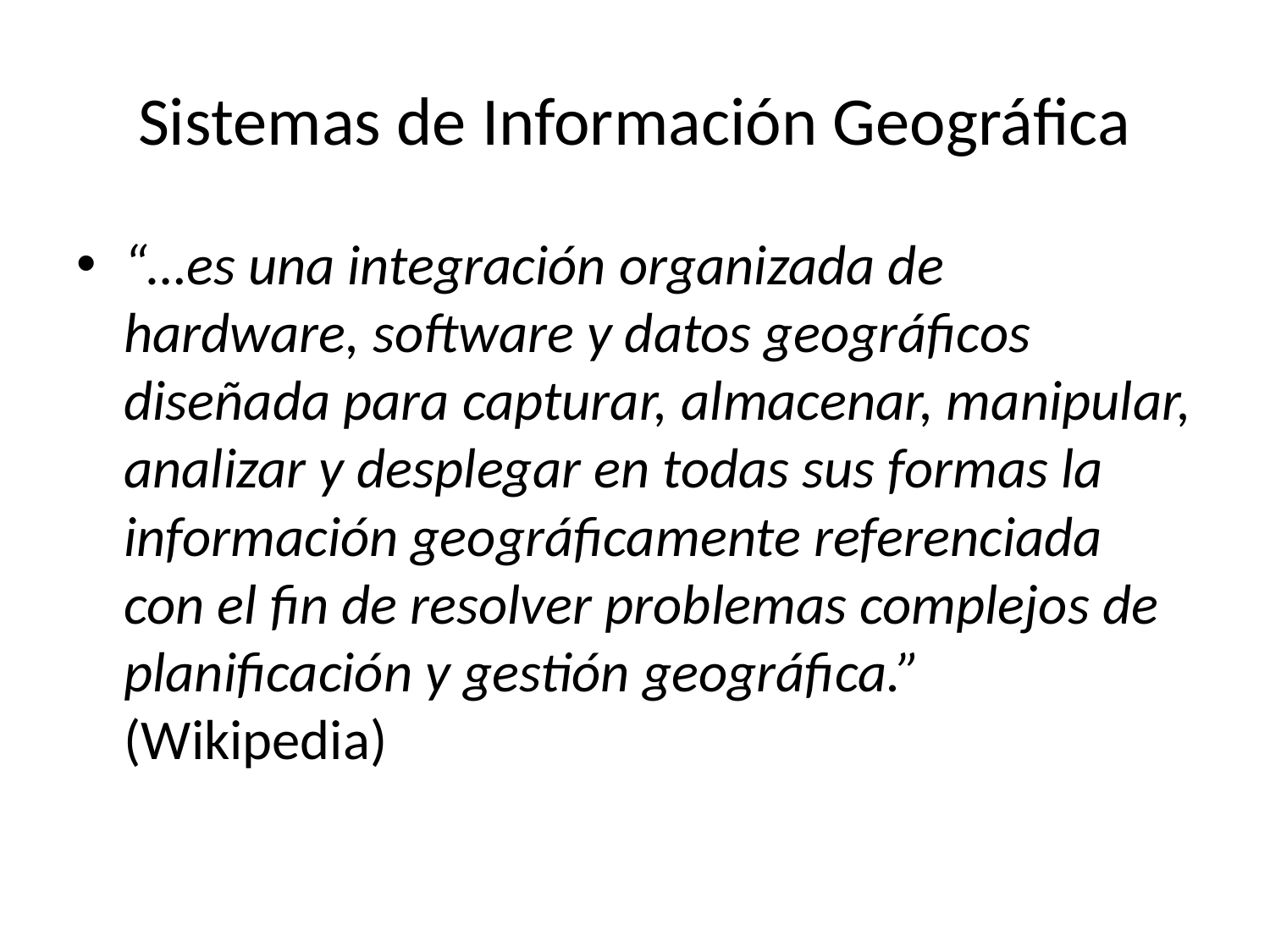

# Sistemas de Información Geográfica
“…es una integración organizada de hardware, software y datos geográficos diseñada para capturar, almacenar, manipular, analizar y desplegar en todas sus formas la información geográficamente referenciada con el fin de resolver problemas complejos de planificación y gestión geográfica.” (Wikipedia)